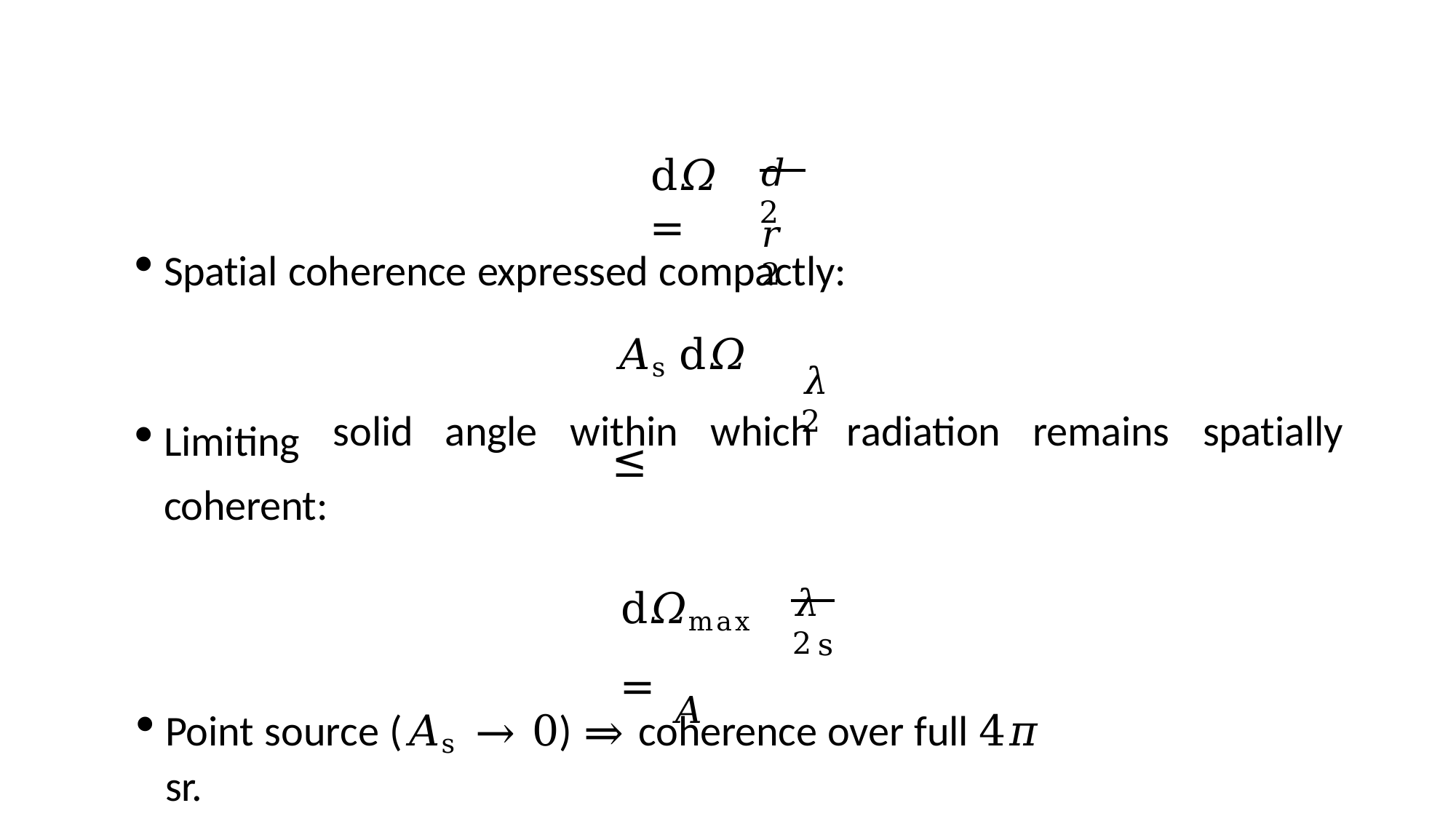

𝑑2
d𝛺 =

𝑟2
Spatial coherence expressed compactly:
𝜆2
𝐴s d𝛺	≤
Limiting coherent:
solid
angle
within
which	radiation
remains
spatially
𝜆2
d𝛺max  = 𝐴

s
Point source (𝐴s  → 0) ⇒ coherence over full 4𝜋 sr.